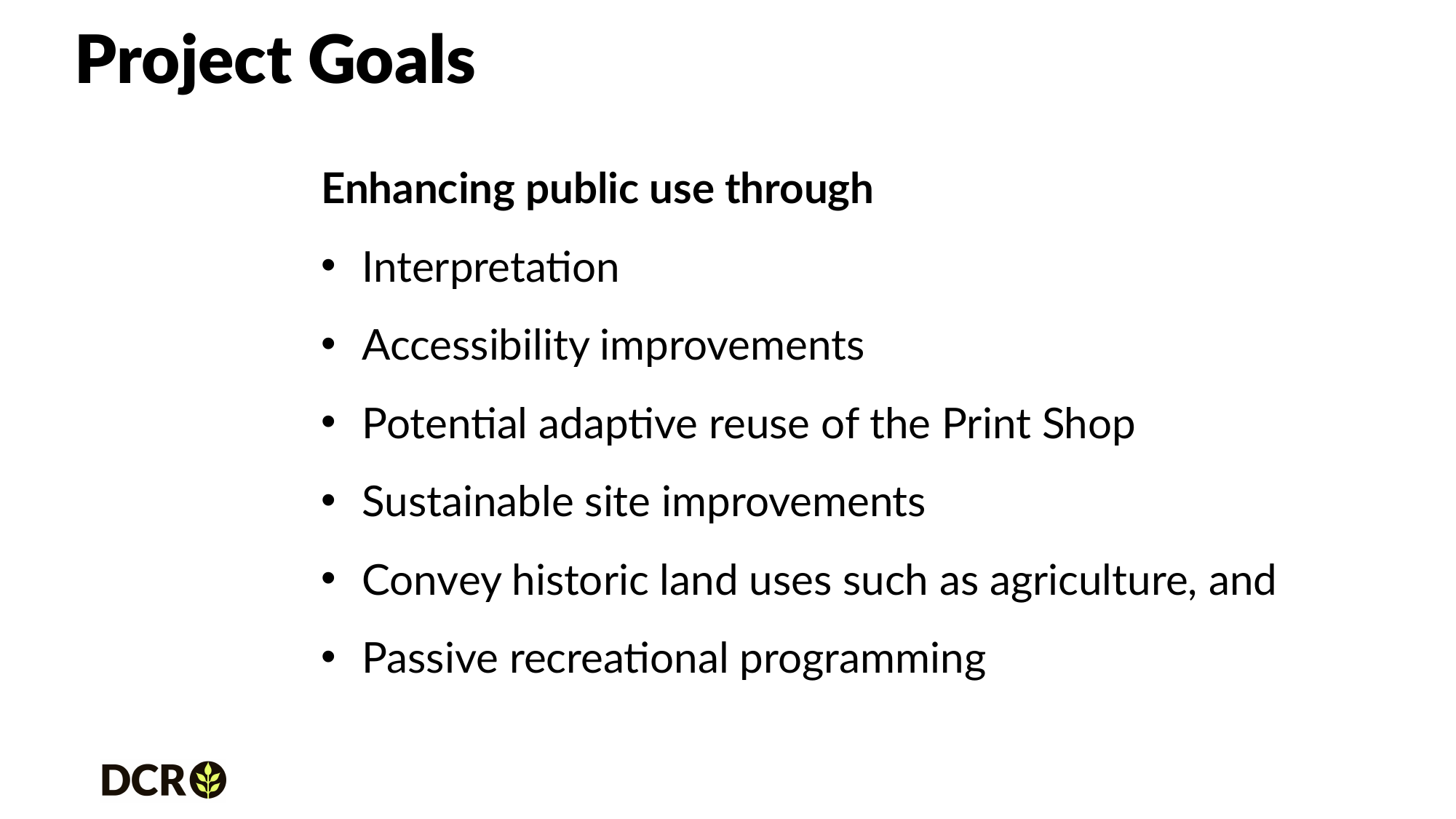

# Project Goals
Enhancing public use through
Interpretation
Accessibility improvements
Potential adaptive reuse of the Print Shop
Sustainable site improvements
Convey historic land uses such as agriculture, and
Passive recreational programming